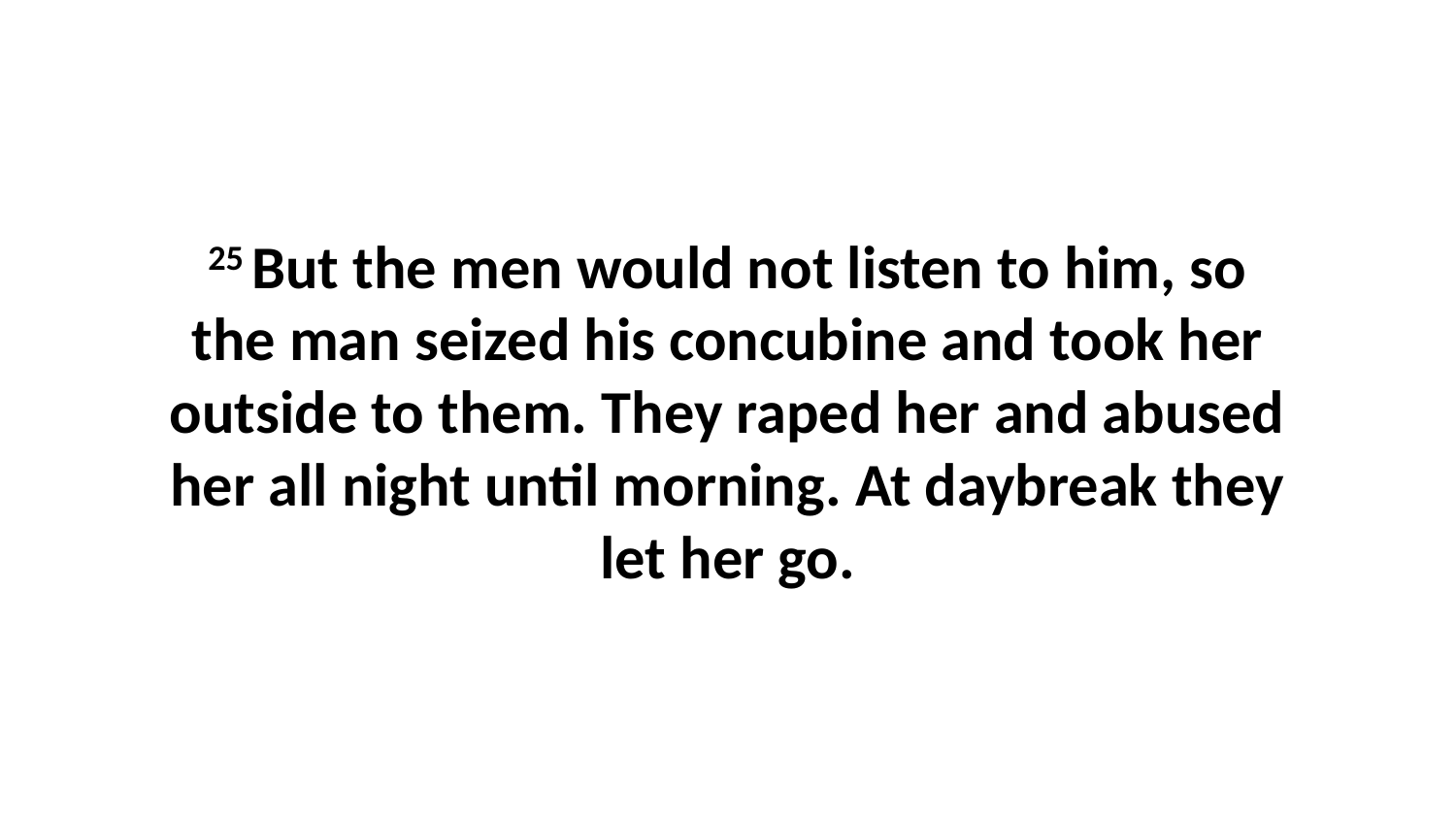

25 But the men would not listen to him, so the man seized his concubine and took her outside to them. They raped her and abused her all night until morning. At daybreak they let her go.